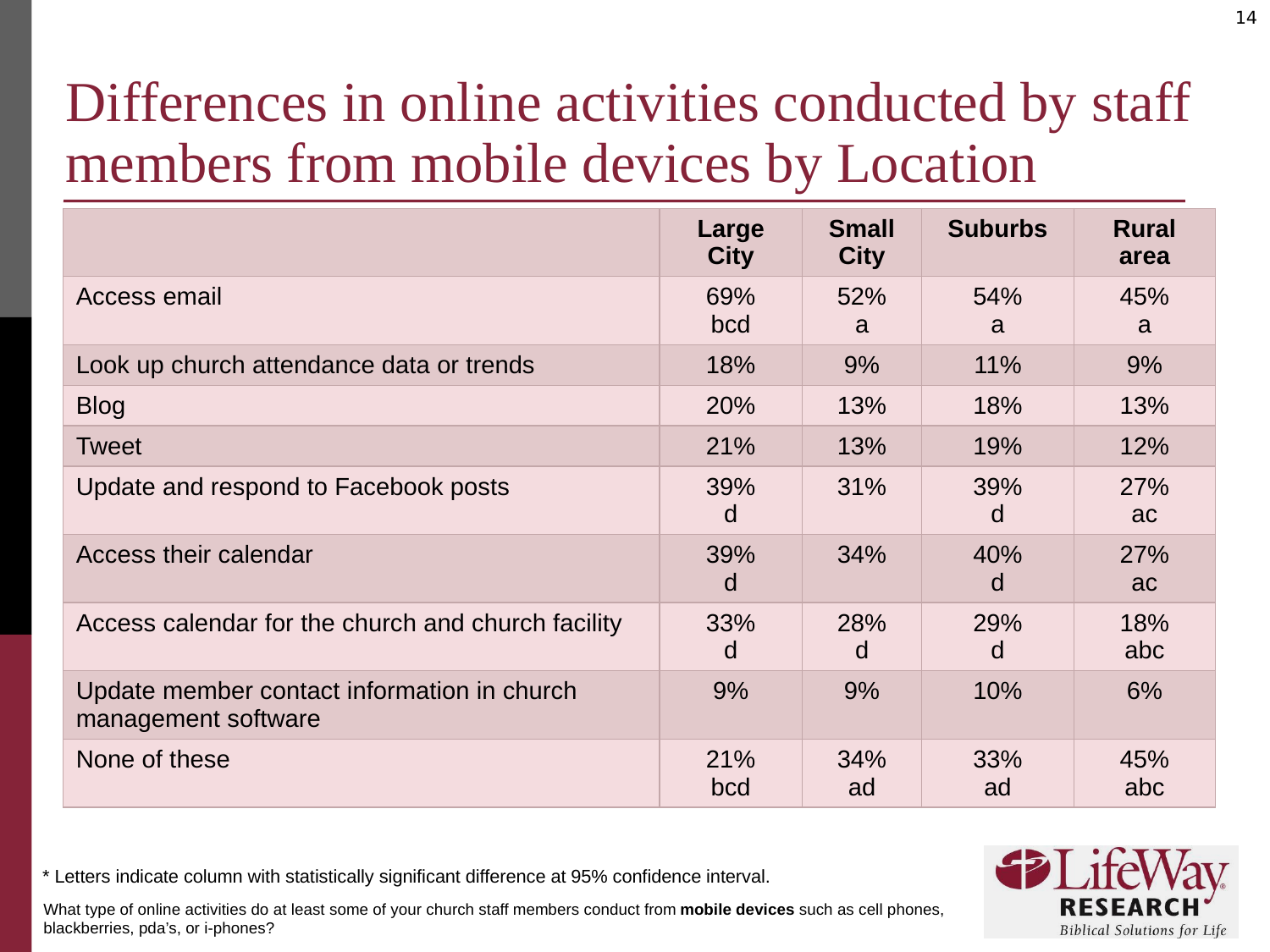

# Differences in online activities conducted by staff members from mobile devices by Location
|  | Large City | Small City | Suburbs | Rural area |
| --- | --- | --- | --- | --- |
| Access email | 69% bcd | 52% a | 54% a | 45% a |
| Look up church attendance data or trends | 18% | 9% | 11% | 9% |
| Blog | 20% | 13% | 18% | 13% |
| Tweet | 21% | 13% | 19% | 12% |
| Update and respond to Facebook posts | 39% d | 31% | 39% d | 27% ac |
| Access their calendar | 39% d | 34% | 40% d | 27% ac |
| Access calendar for the church and church facility | 33% d | 28% d | 29% d | 18% abc |
| Update member contact information in church management software | 9% | 9% | 10% | 6% |
| None of these | 21% bcd | 34% ad | 33% ad | 45% abc |

* Letters indicate column with statistically significant difference at 95% confidence interval.
What type of online activities do at least some of your church staff members conduct from mobile devices such as cell phones, blackberries, pda’s, or i-phones?